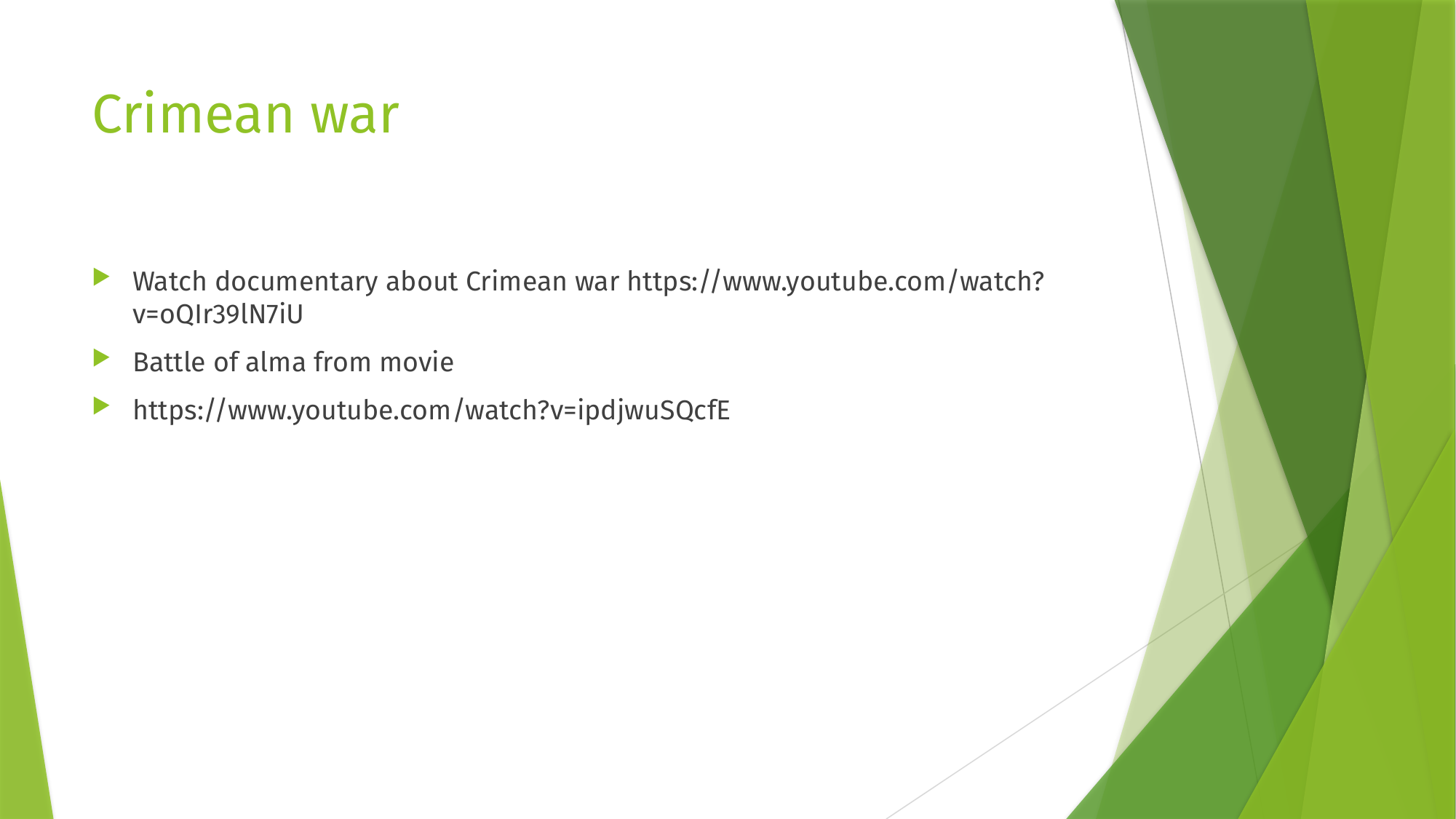

# Crimean war
Watch documentary about Crimean war https://www.youtube.com/watch?v=oQIr39lN7iU
Battle of alma from movie
https://www.youtube.com/watch?v=ipdjwuSQcfE